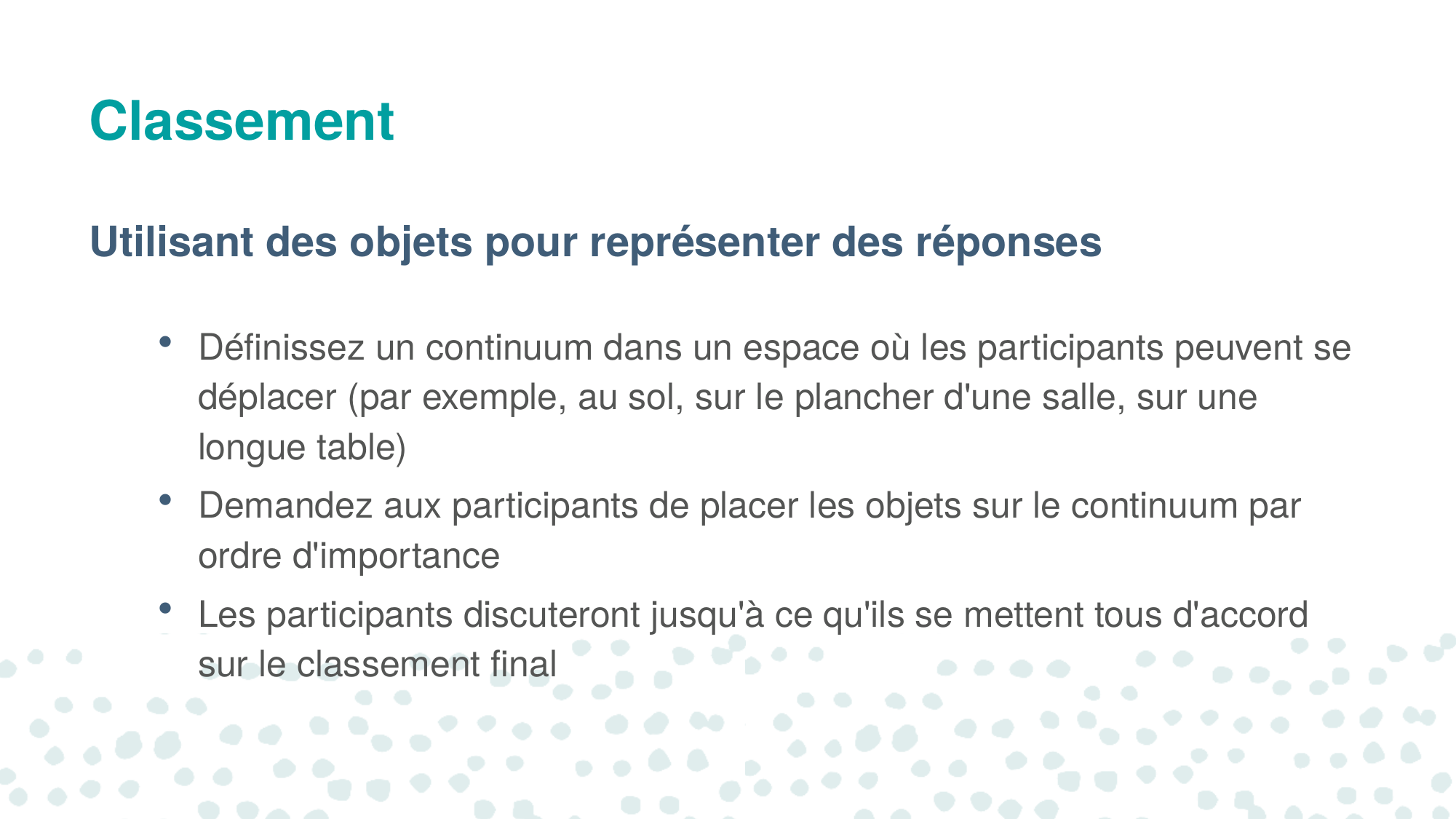

# Classement
Utilisant des objets pour représenter des réponses
Définissez un continuum dans un espace où les participants peuvent se déplacer (par exemple, au sol, sur le plancher d'une salle, sur une longue table)
Demandez aux participants de placer les objets sur le continuum par ordre d'importance
Les participants discuteront jusqu'à ce qu'ils se mettent tous d'accord sur le classement final